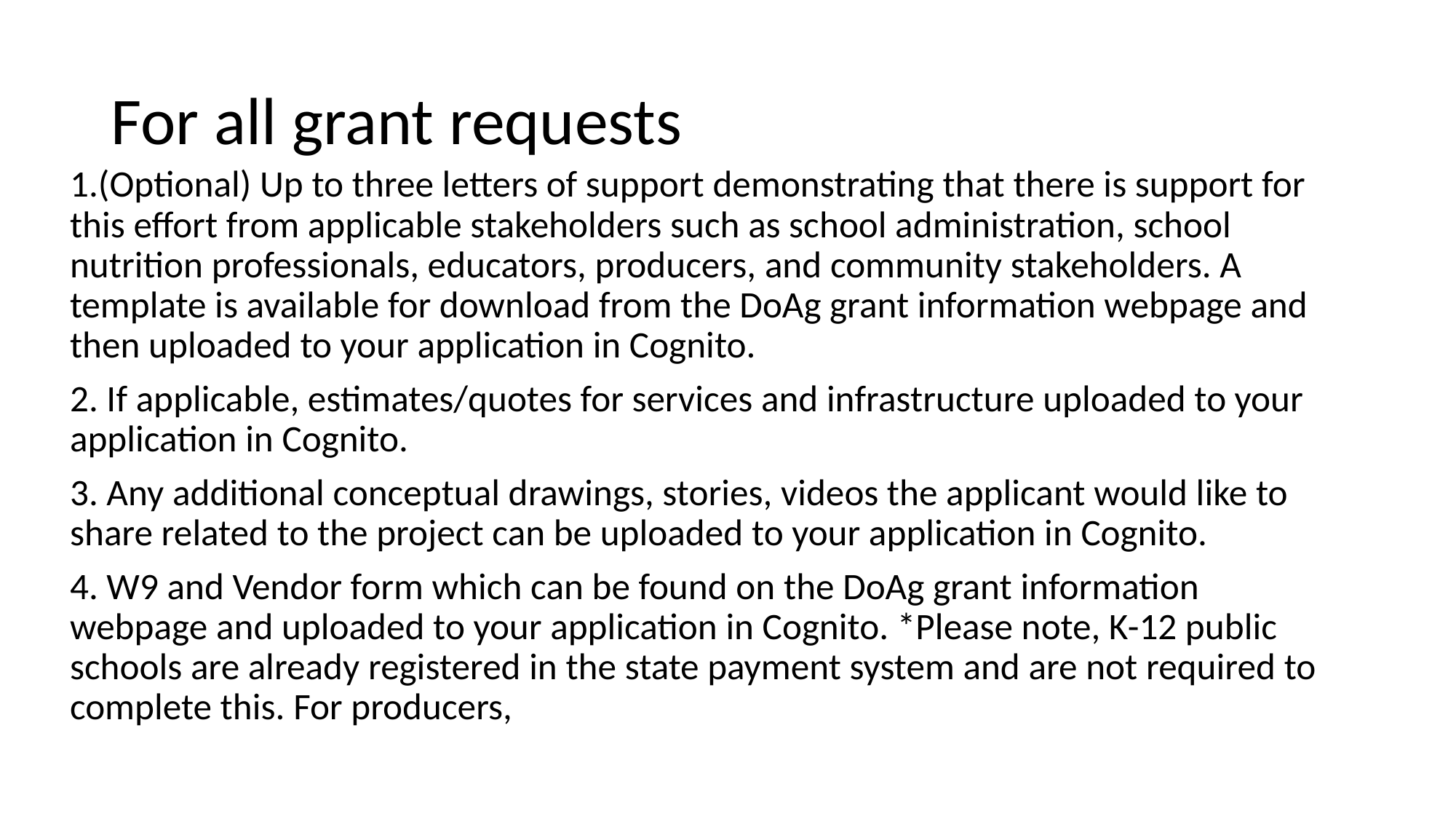

# For all grant requests
1.(Optional) Up to three letters of support demonstrating that there is support for this effort from applicable stakeholders such as school administration, school nutrition professionals, educators, producers, and community stakeholders. A template is available for download from the DoAg grant information webpage and then uploaded to your application in Cognito.
2. If applicable, estimates/quotes for services and infrastructure uploaded to your application in Cognito.
3. Any additional conceptual drawings, stories, videos the applicant would like to share related to the project can be uploaded to your application in Cognito.
4. W9 and Vendor form which can be found on the DoAg grant information webpage and uploaded to your application in Cognito. *Please note, K-12 public schools are already registered in the state payment system and are not required to complete this. For producers,